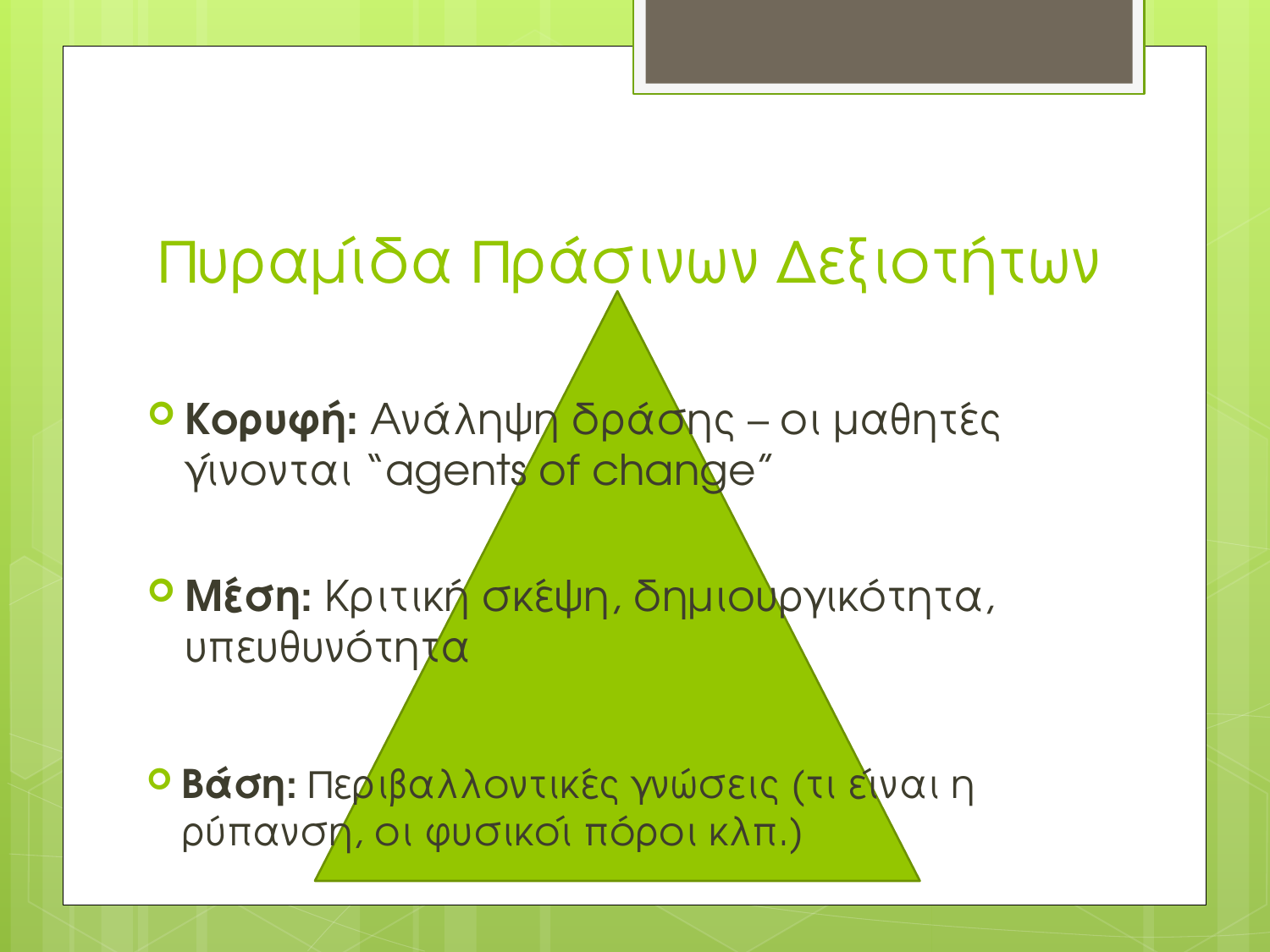

# Πυραμίδα Πράσινων Δεξιοτήτων

Κορυφή: Ανάληψη δράσης – οι μαθητές γίνονται “agents of change”
Μέση: Κριτική σκέψη, δημιουργικότητα, υπευθυνότητα
Βάση: Περιβαλλοντικές γνώσεις (τι είναι η ρύπανση, οι φυσικοί πόροι κλπ.)